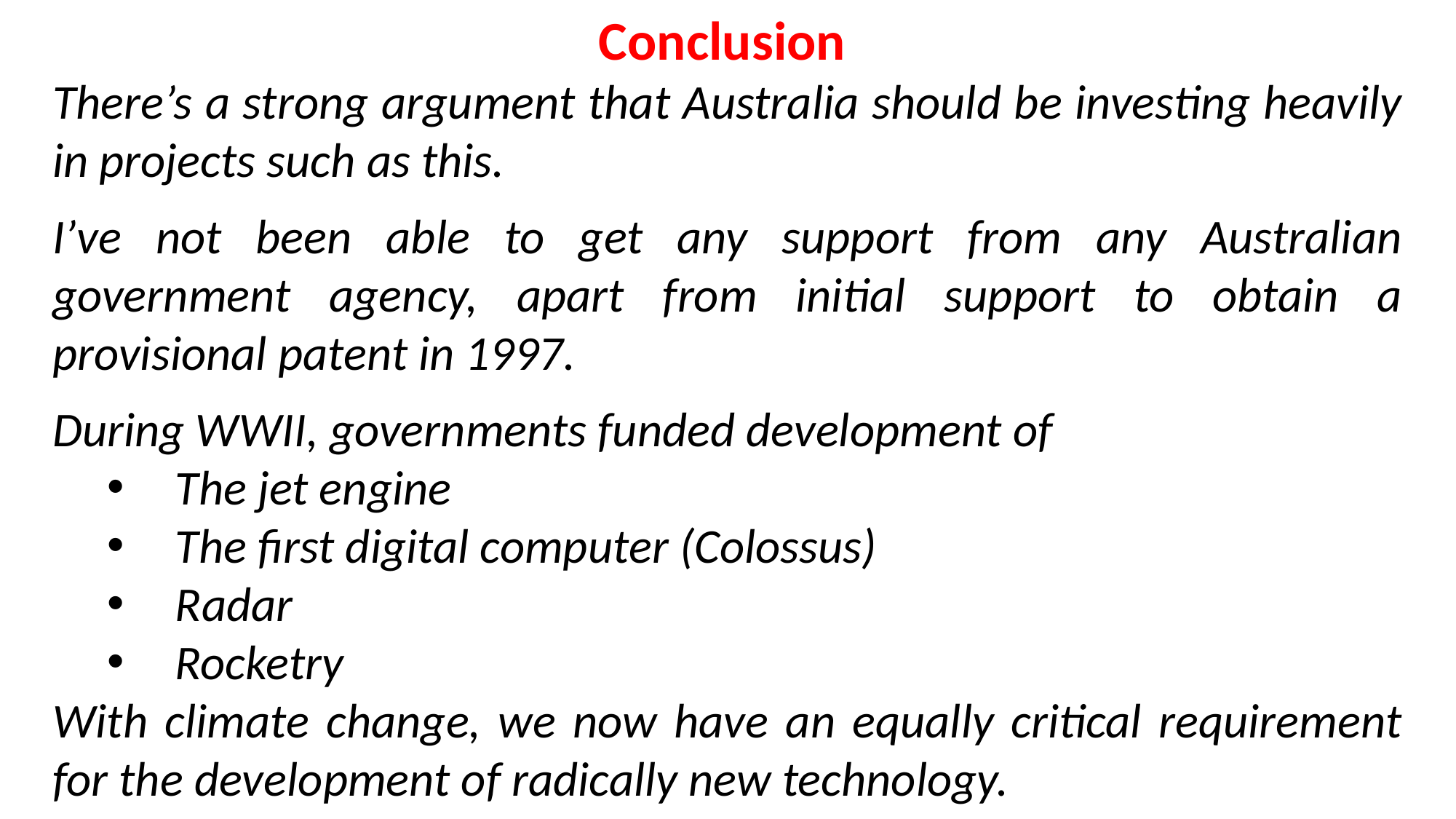

Conclusion
There’s a strong argument that Australia should be investing heavily in projects such as this.

I’ve not been able to get any support from any Australian government agency, apart from initial support to obtain a provisional patent in 1997.

During WWII, governments funded development of
The jet engine
The first digital computer (Colossus)
Radar
Rocketry
With climate change, we now have an equally critical requirement for the development of radically new technology.